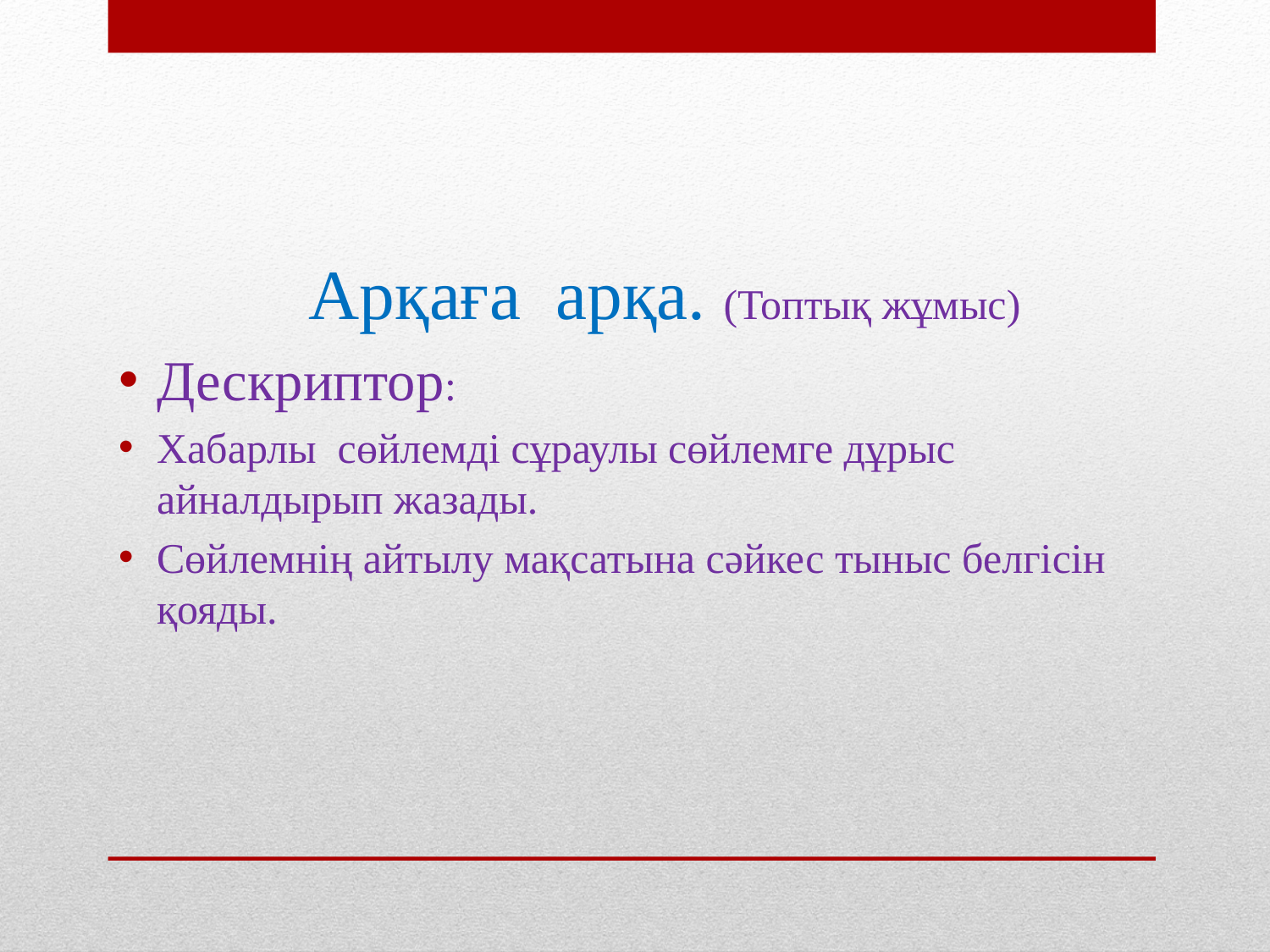

Арқаға  арқа. (Топтық жұмыс)
Дескриптор:
Хабарлы  сөйлемді сұраулы сөйлемге дұрыс айналдырып жазады.
Сөйлемнің айтылу мақсатына сәйкес тыныс белгісін қояды.